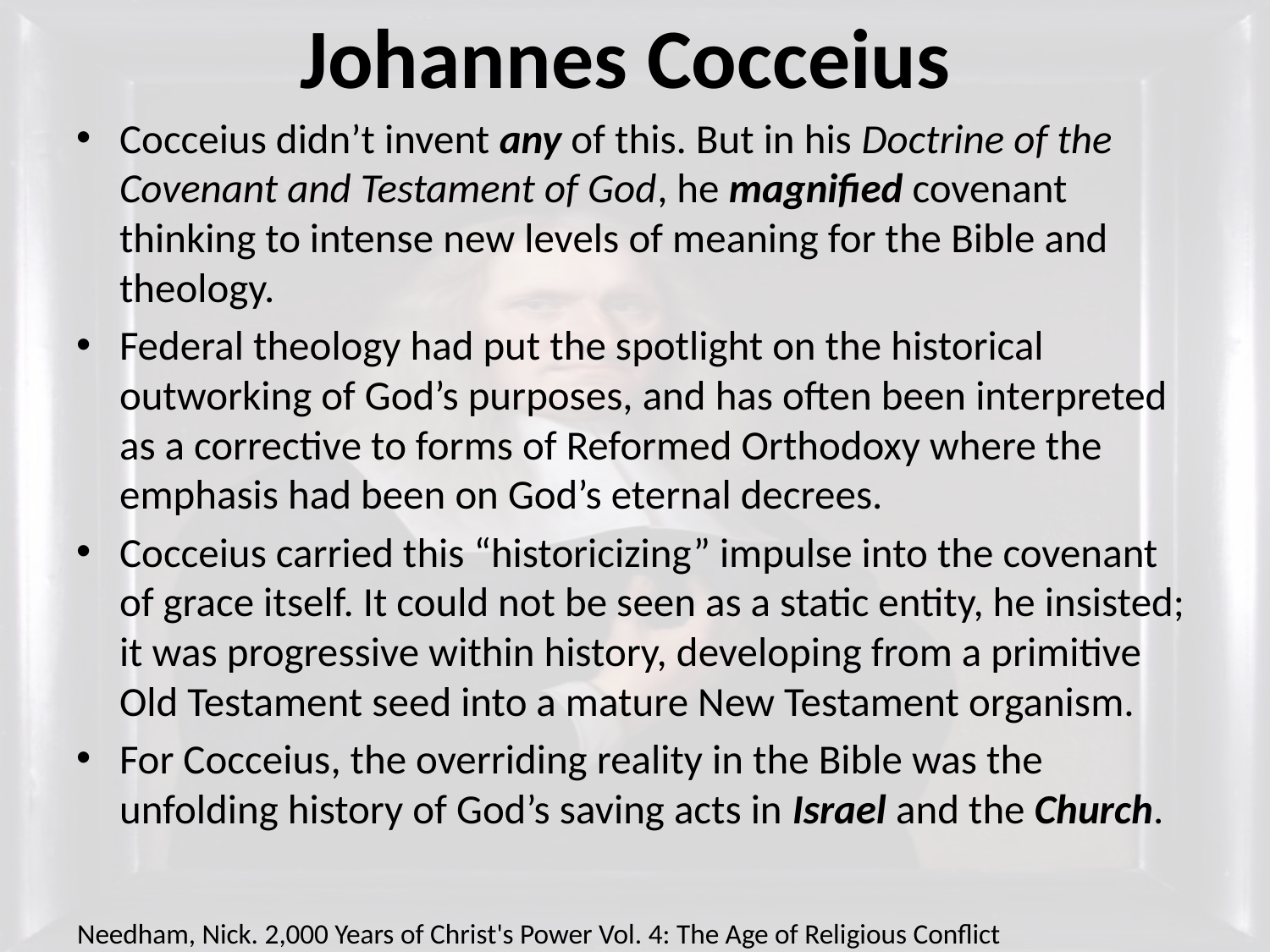

# Johannes Cocceius
Cocceius didn’t invent any of this. But in his Doctrine of the Covenant and Testament of God, he magnified covenant thinking to intense new levels of meaning for the Bible and theology.
Federal theology had put the spotlight on the historical outworking of God’s purposes, and has often been interpreted as a corrective to forms of Reformed Orthodoxy where the emphasis had been on God’s eternal decrees.
Cocceius carried this “historicizing” impulse into the covenant of grace itself. It could not be seen as a static entity, he insisted; it was progressive within history, developing from a primitive Old Testament seed into a mature New Testament organism.
For Cocceius, the overriding reality in the Bible was the unfolding history of God’s saving acts in Israel and the Church.
Needham, Nick. 2,000 Years of Christ's Power Vol. 4: The Age of Religious Conflict